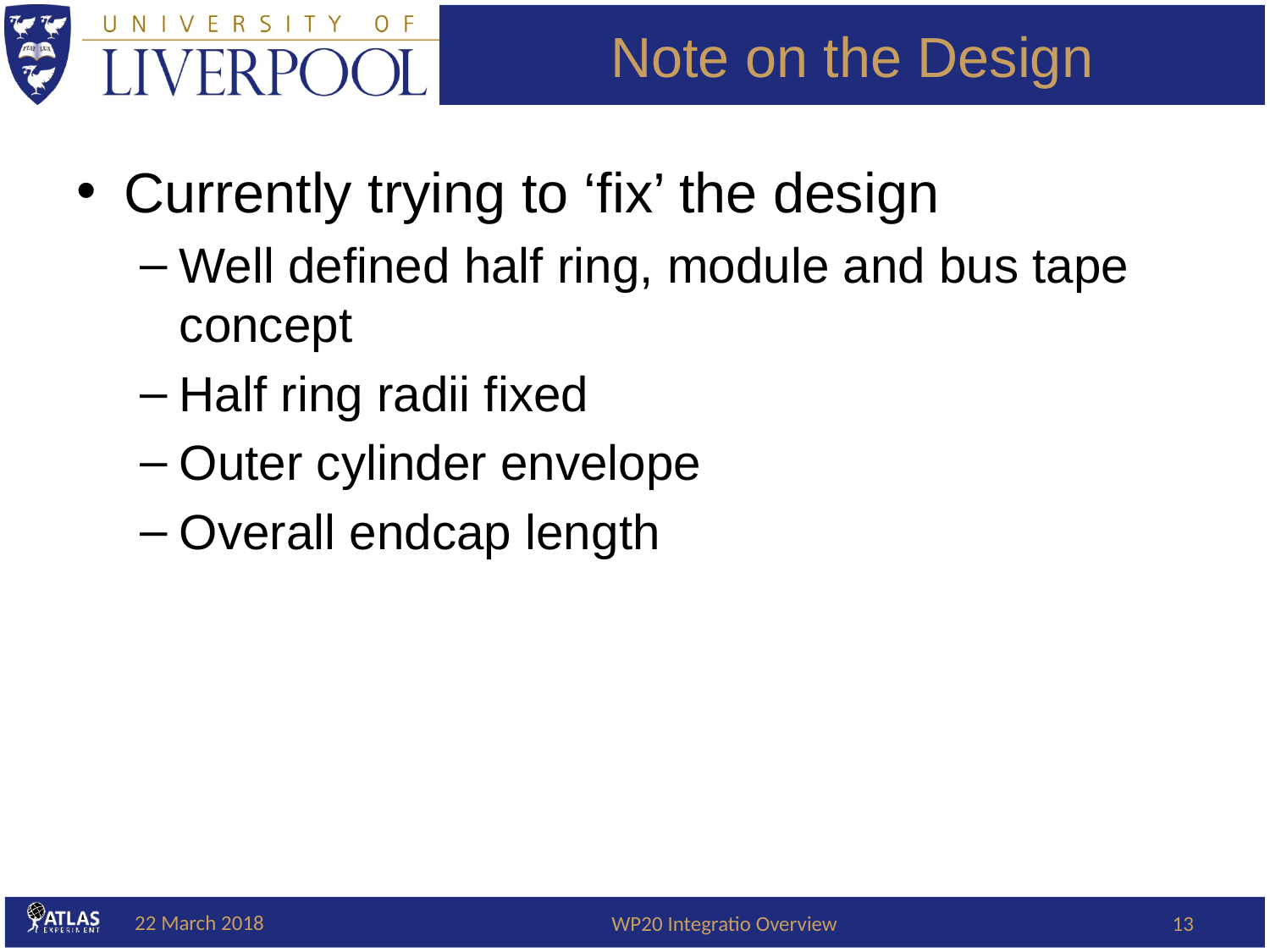

# Note on the Design
Currently trying to ‘fix’ the design
Well defined half ring, module and bus tape concept
Half ring radii fixed
Outer cylinder envelope
Overall endcap length

22 March 2018
WP20 Integratio Overview
13